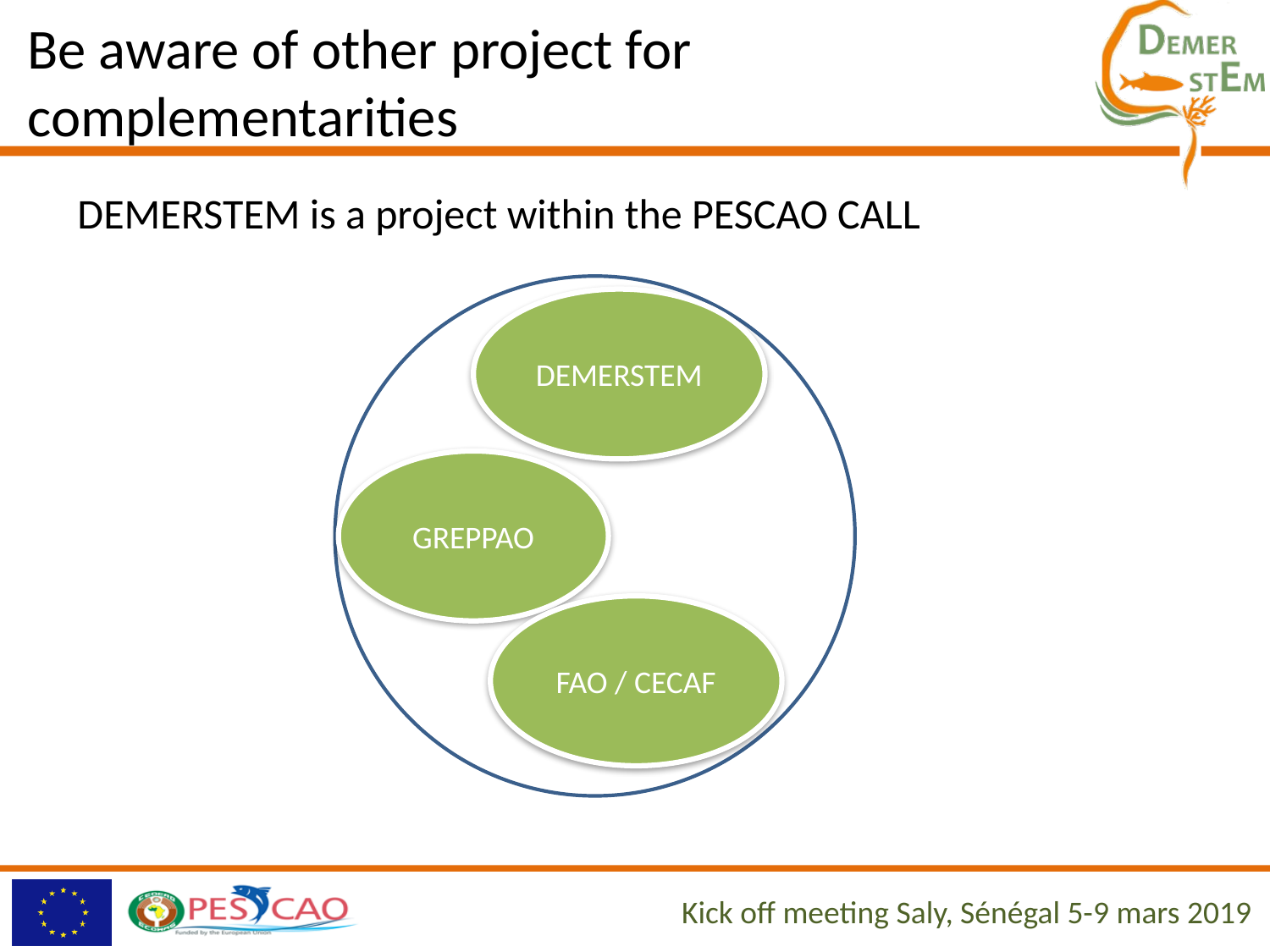

Be aware of other project for complementarities
DEMERSTEM is a project within the PESCAO CALL

DEMERSTEM
GREPPAO
FAO / CECAF